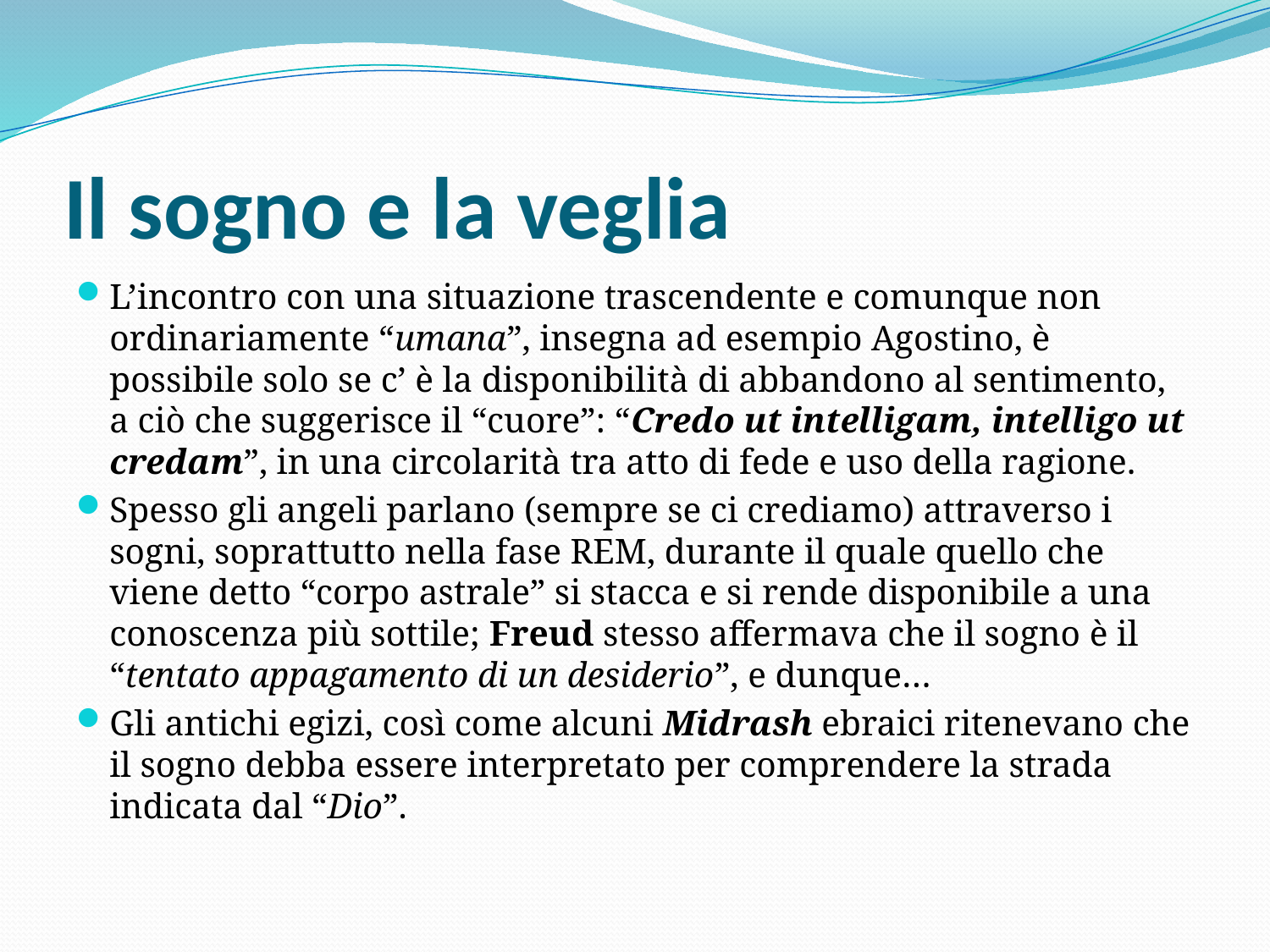

# Il sogno e la veglia
L’incontro con una situazione trascendente e comunque non ordinariamente “umana”, insegna ad esempio Agostino, è possibile solo se c’ è la disponibilità di abbandono al sentimento, a ciò che suggerisce il “cuore”: “Credo ut intelligam, intelligo ut credam”, in una circolarità tra atto di fede e uso della ragione.
Spesso gli angeli parlano (sempre se ci crediamo) attraverso i sogni, soprattutto nella fase REM, durante il quale quello che viene detto “corpo astrale” si stacca e si rende disponibile a una conoscenza più sottile; Freud stesso affermava che il sogno è il “tentato appagamento di un desiderio”, e dunque…
Gli antichi egizi, così come alcuni Midrash ebraici ritenevano che il sogno debba essere interpretato per comprendere la strada indicata dal “Dio”.